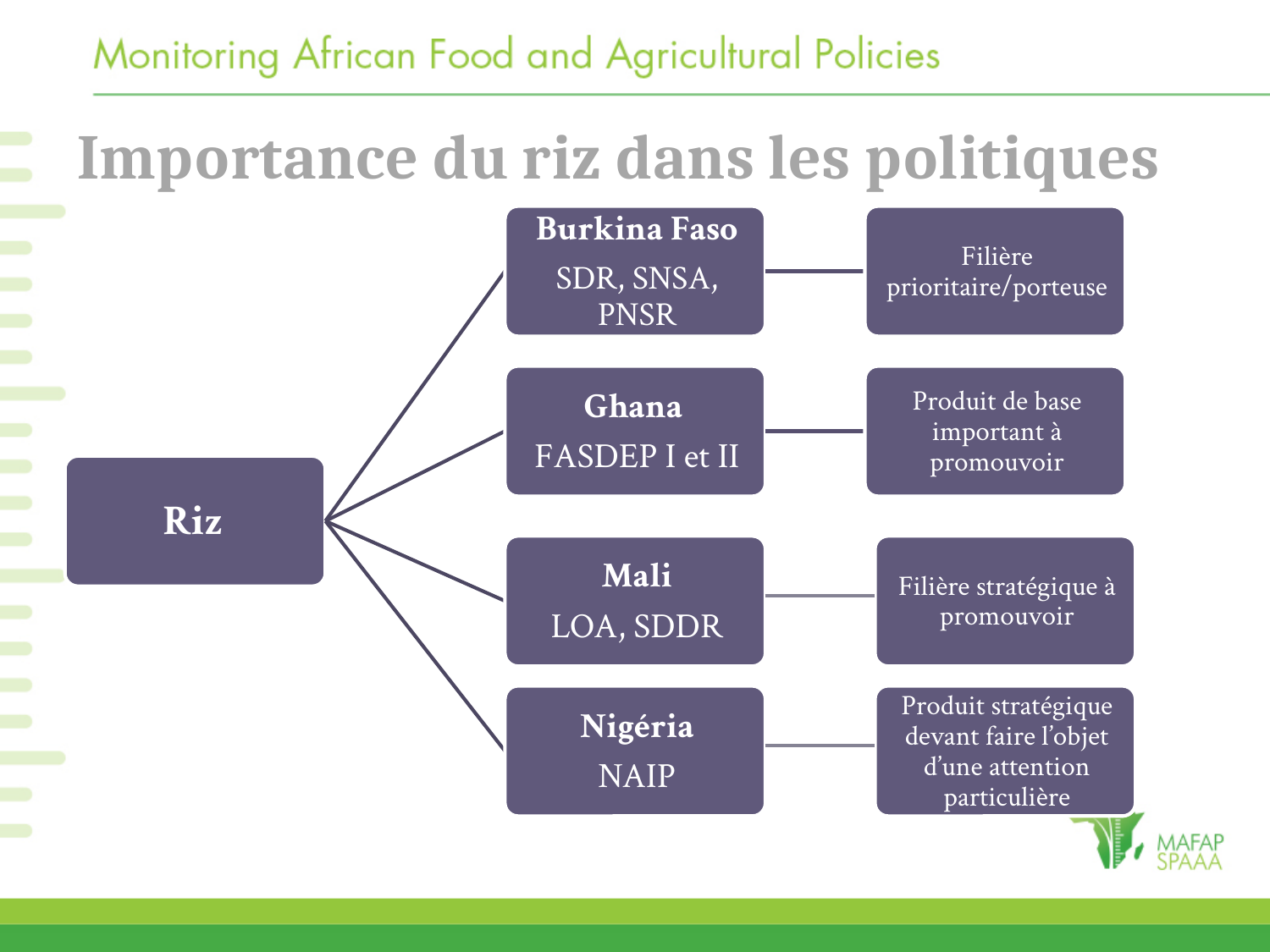

# Importance du riz dans les politiques
Riz

Burkina Faso
SDR, SNSA, PNSR

Filière prioritaire/porteuse

Ghana
FASDEP I et II

Produit de base important à promouvoir

Mali
LOA, SDDR

Nigéria
NAIP
Filière stratégique à promouvoir
Produit stratégique devant faire l’objet d’une attention particulière